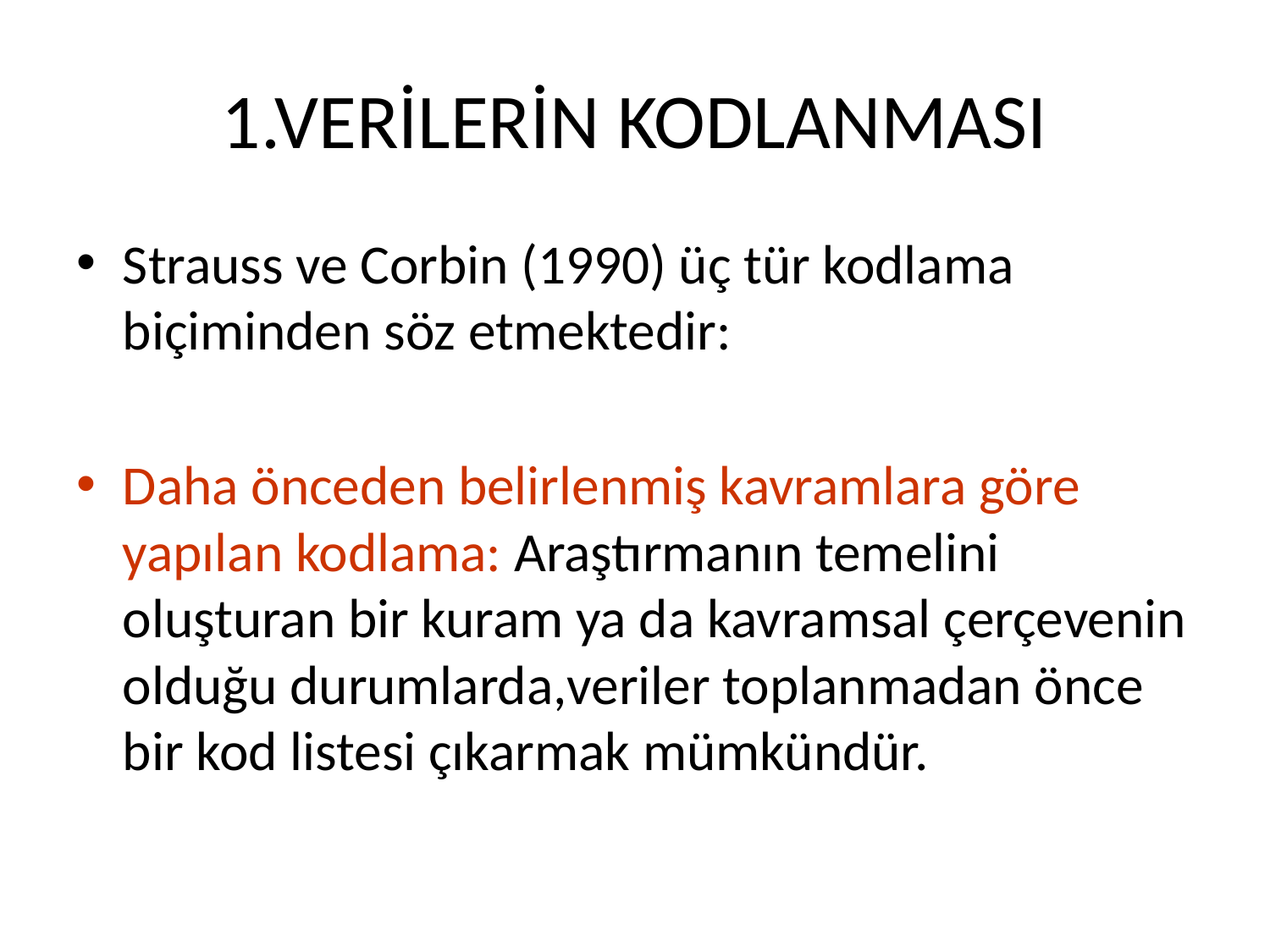

# 1.VERİLERİN KODLANMASI
Strauss ve Corbin (1990) üç tür kodlama biçiminden söz etmektedir:

Daha önceden belirlenmiş kavramlara göre yapılan kodlama: Araştırmanın temelini oluşturan bir kuram ya da kavramsal çerçevenin olduğu durumlarda,veriler toplanmadan önce bir kod listesi çıkarmak mümkündür.